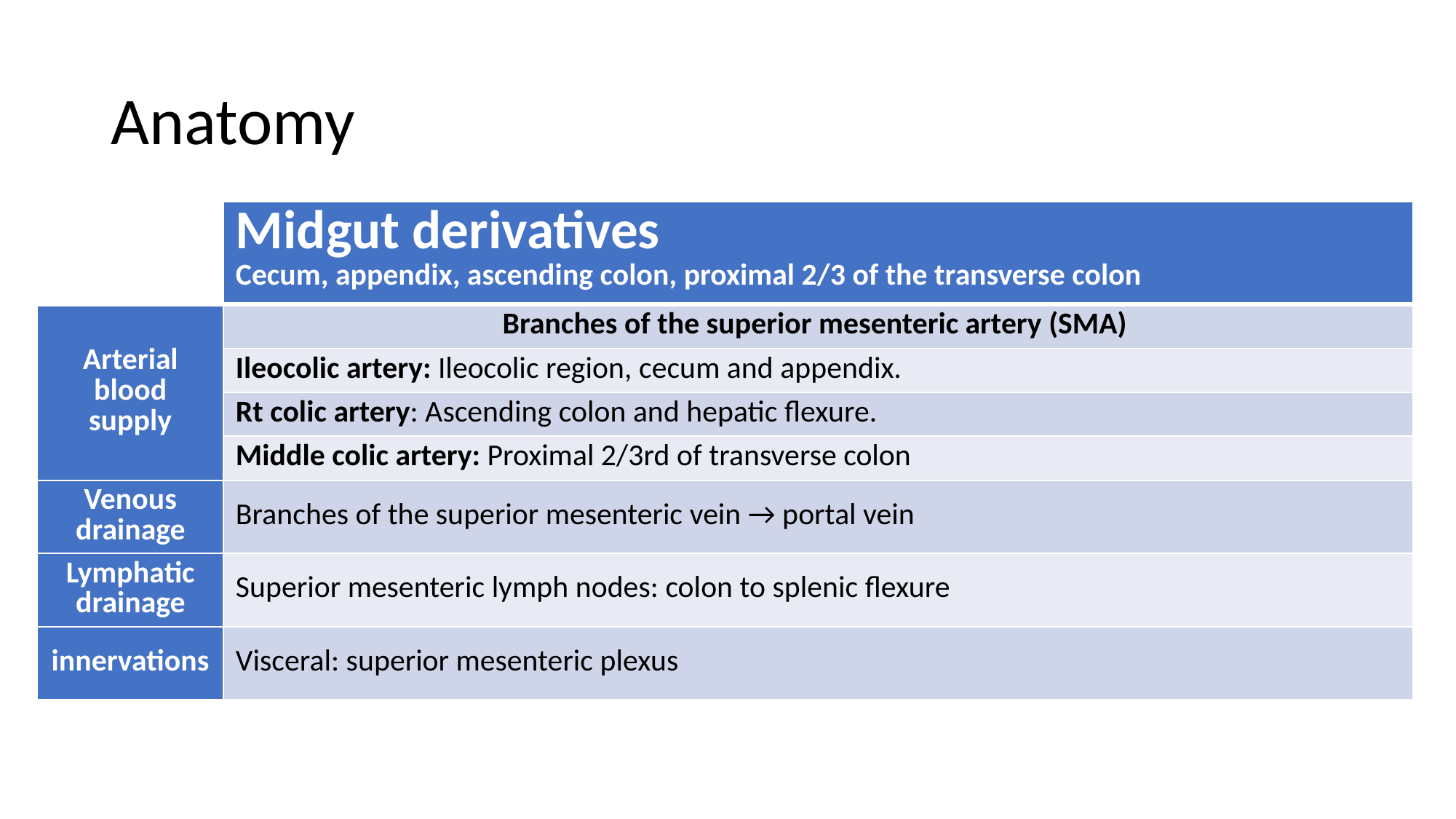

# Anatomy
|  | Midgut derivatives Cecum, appendix, ascending colon, proximal 2/3 of the transverse colon |
| --- | --- |
| Arterial blood supply | Branches of the superior mesenteric artery (SMA) |
|  | Ileocolic artery: Ileocolic region, cecum and appendix. |
|  | Rt colic artery: Ascending colon and hepatic flexure. |
|  | Middle colic artery: Proximal 2/3rd of transverse colon |
| Venous drainage | Branches of the superior mesenteric vein → portal vein |
| Lymphatic drainage | Superior mesenteric lymph nodes: colon to splenic flexure |
| innervations | Visceral: superior mesenteric plexus |